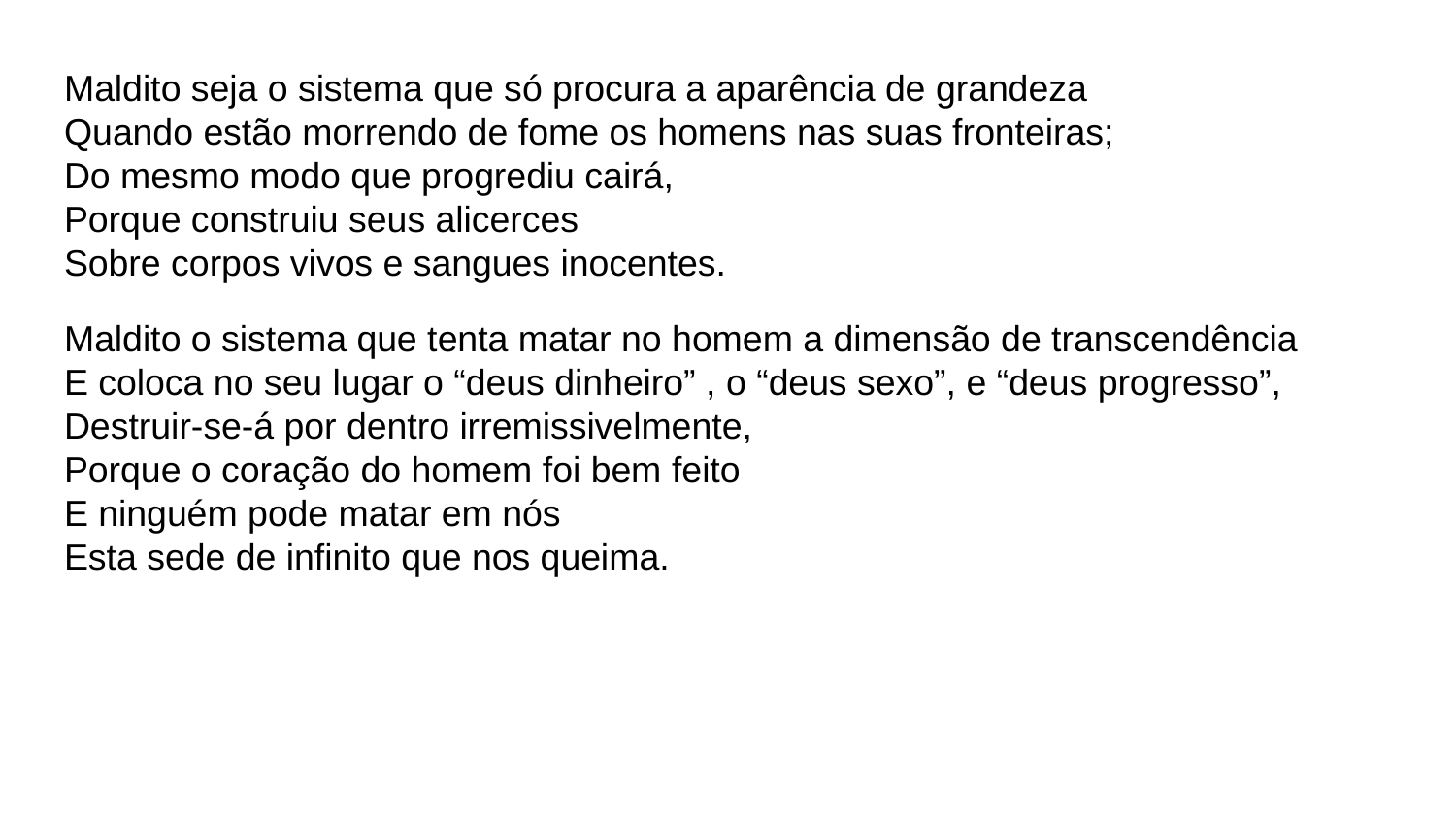

Maldito seja o sistema que só procura a aparência de grandeza
Quando estão morrendo de fome os homens nas suas fronteiras;
Do mesmo modo que progrediu cairá,
Porque construiu seus alicerces
Sobre corpos vivos e sangues inocentes.
Maldito o sistema que tenta matar no homem a dimensão de transcendência
E coloca no seu lugar o “deus dinheiro” , o “deus sexo”, e “deus progresso”,
Destruir-se-á por dentro irremissivelmente,
Porque o coração do homem foi bem feito
E ninguém pode matar em nós
Esta sede de infinito que nos queima.